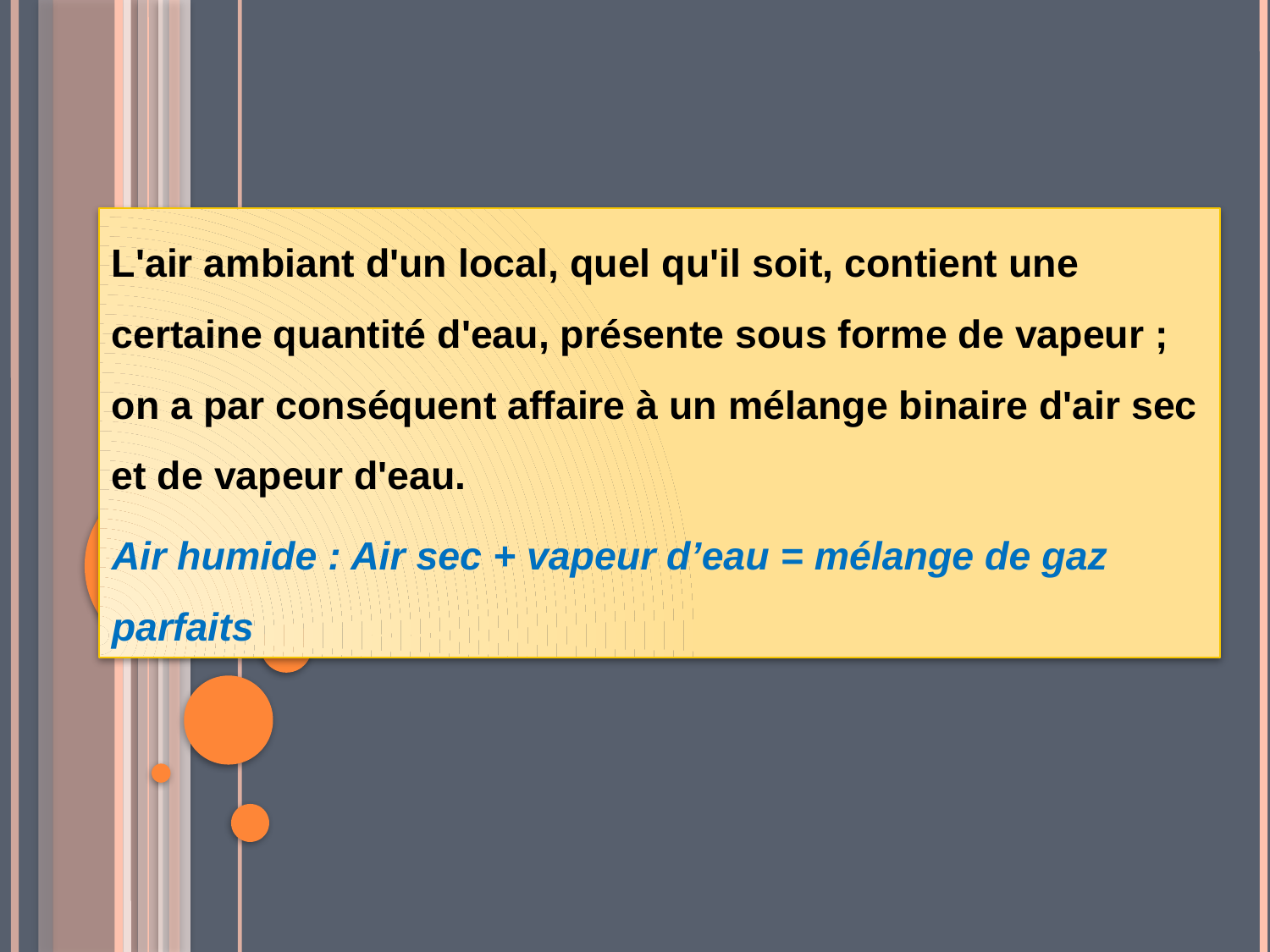

L'air ambiant d'un local, quel qu'il soit, contient une certaine quantité d'eau, présente sous forme de vapeur ; on a par conséquent affaire à un mélange binaire d'air sec et de vapeur d'eau.
Air humide : Air sec + vapeur d’eau = mélange de gaz parfaits